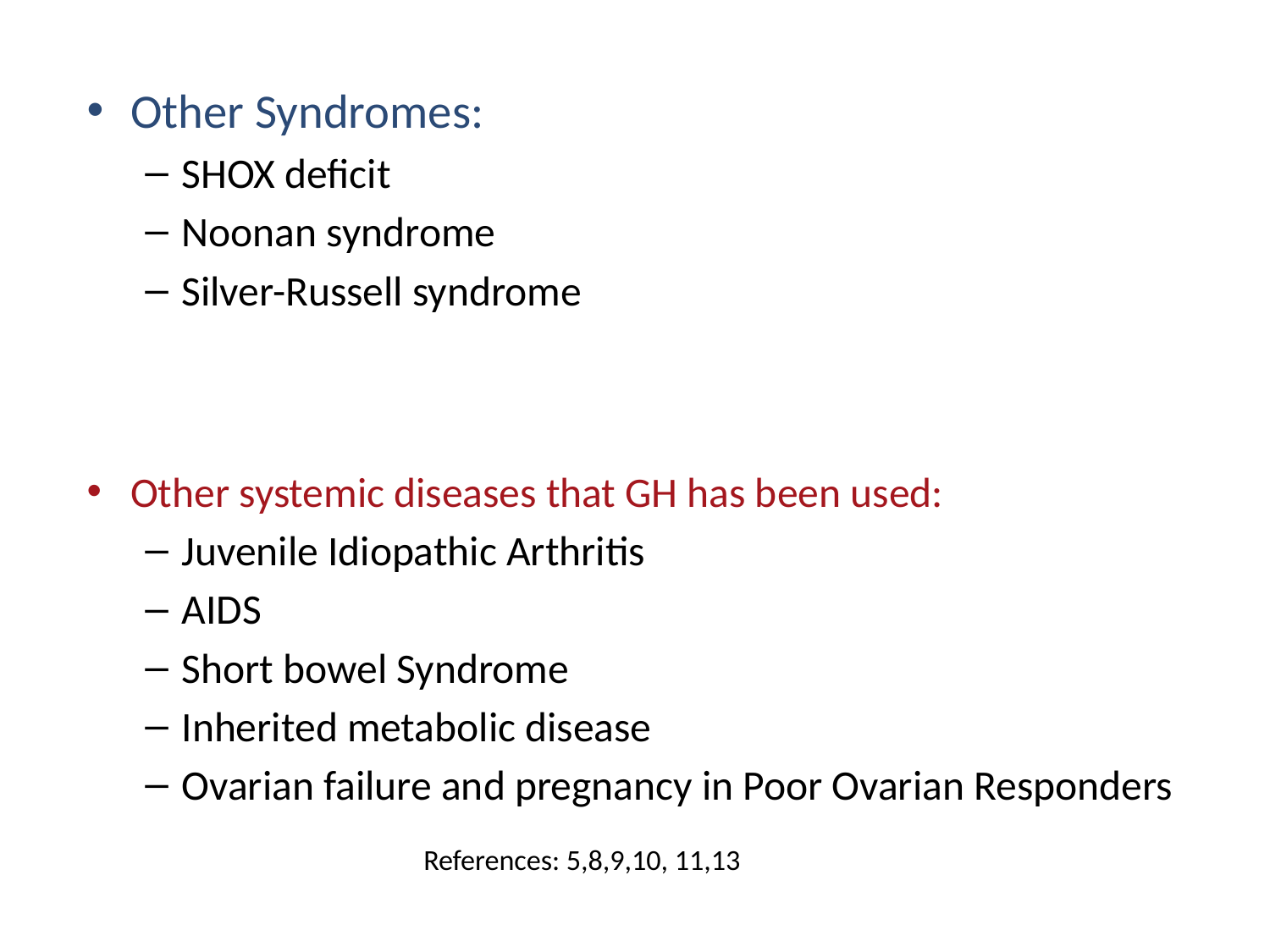

Other Syndromes:
SHOX deficit
Noonan syndrome
Silver-Russell syndrome

Other systemic diseases that GH has been used:
Juvenile Idiopathic Arthritis
AIDS
Short bowel Syndrome
Inherited metabolic disease
Ovarian failure and pregnancy in Poor Ovarian Responders

References: 5,8,9,10, 11,13